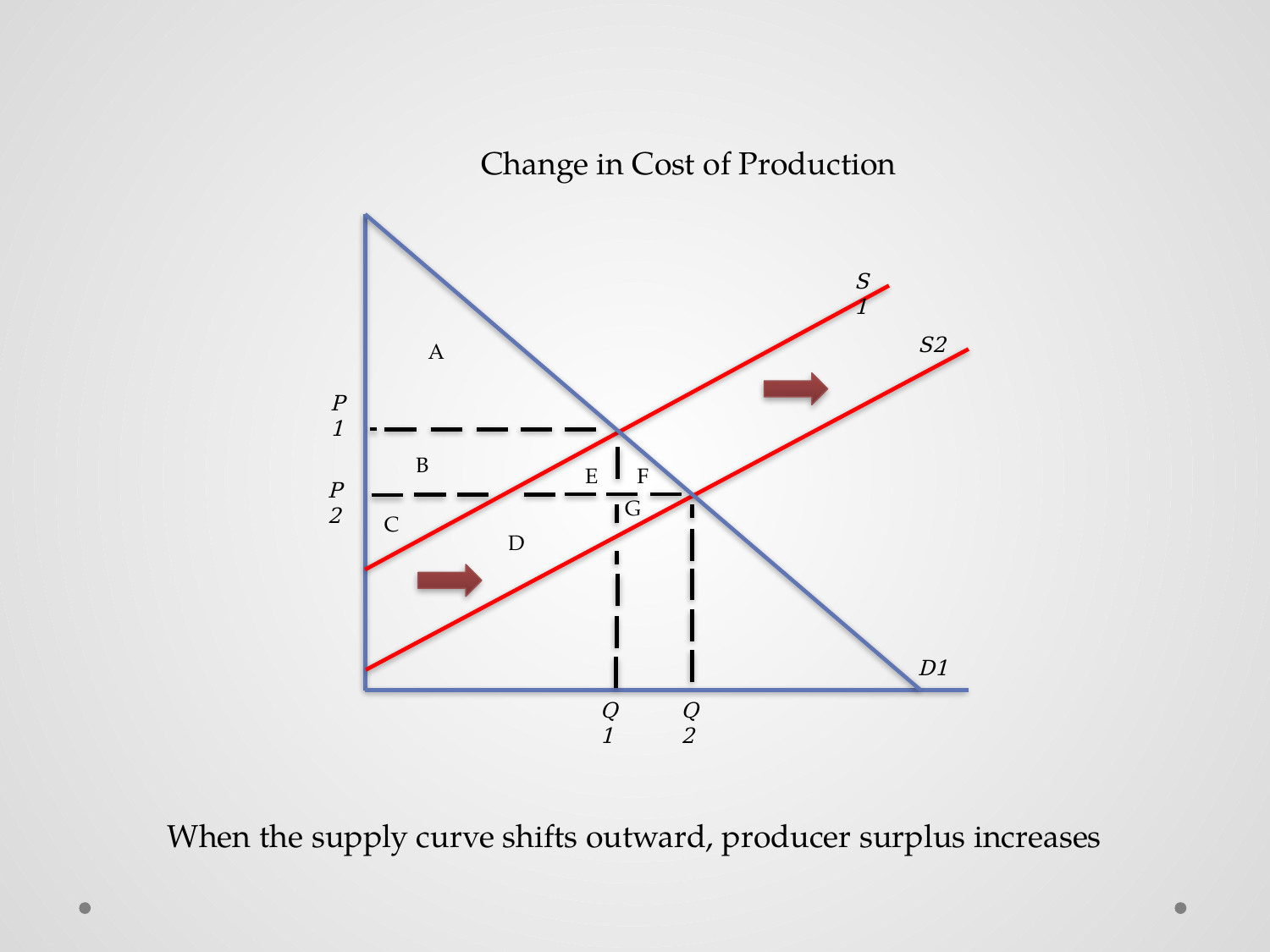

Change in Cost of Production
S1
S2

A

P1
B
E
F
P2
G
C
D

D1
Q1
Q2
When the supply curve shifts outward, producer surplus increases